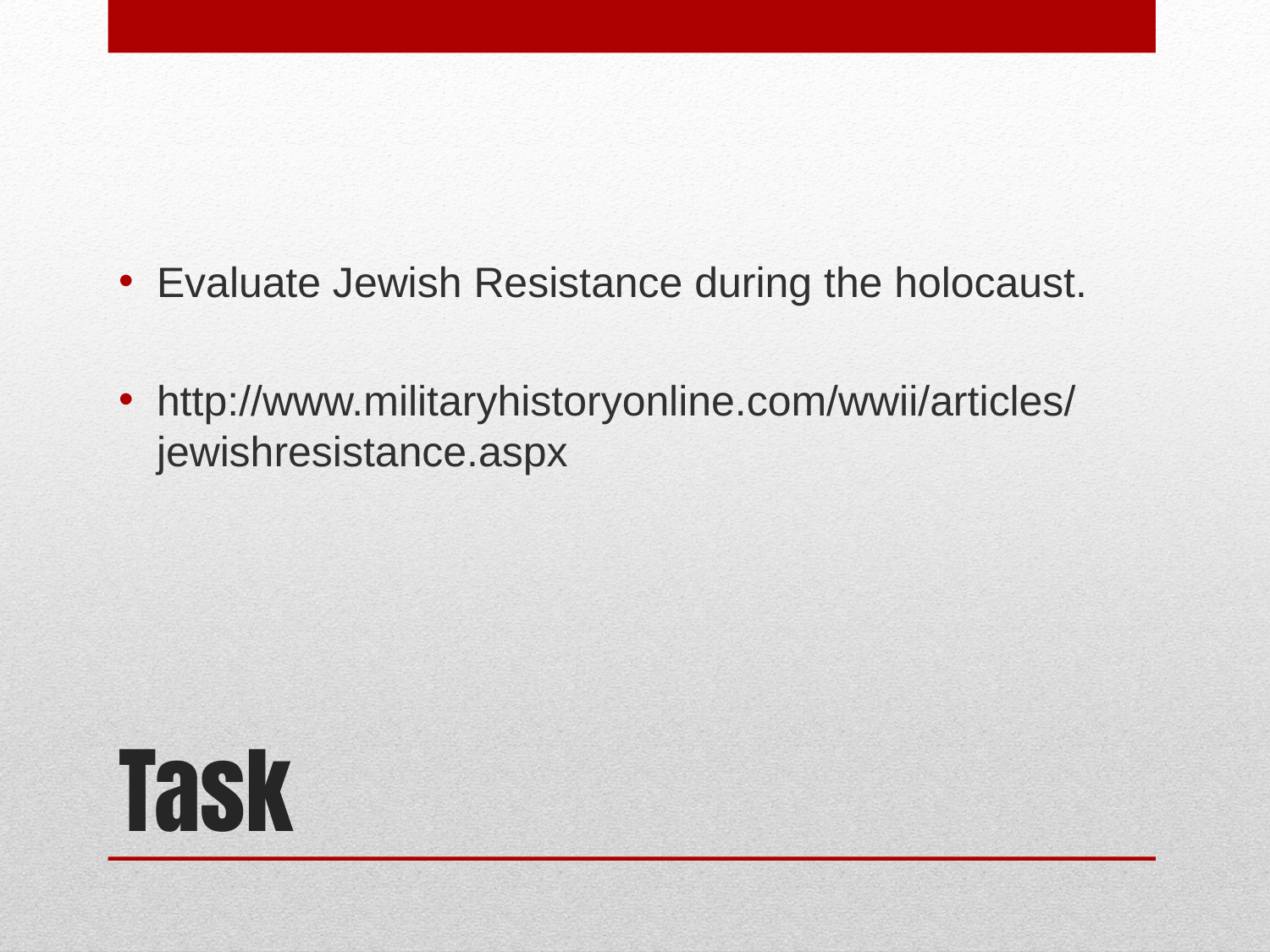

Evaluate Jewish Resistance during the holocaust.

http://www.militaryhistoryonline.com/wwii/articles/jewishresistance.aspx
# Task